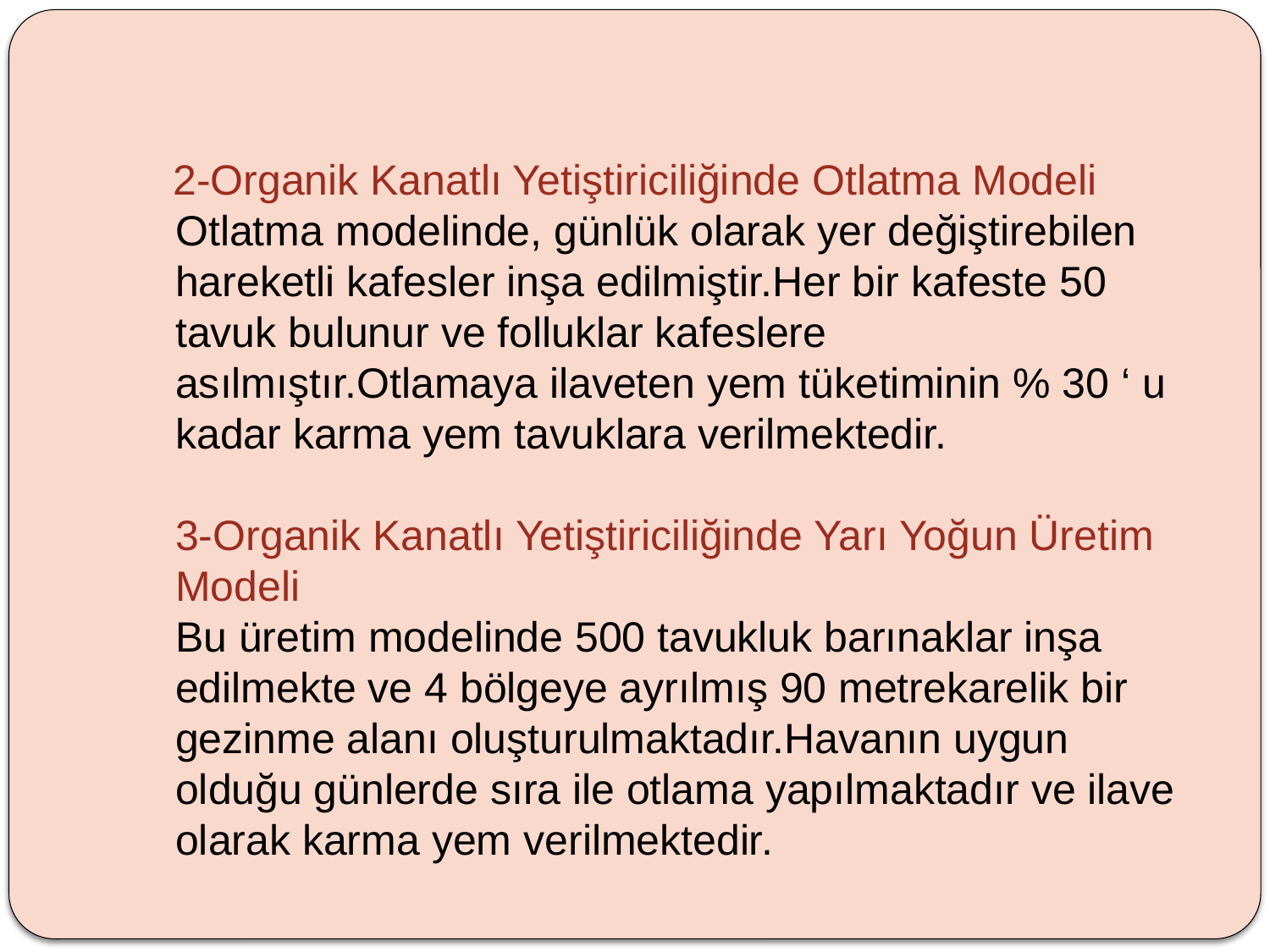

#
   2-Organik Kanatlı Yetiştiriciliğinde Otlatma Modeli
Otlatma modelinde, günlük olarak yer değiştirebilen hareketli kafesler inşa edilmiştir.Her bir kafeste 50 tavuk bulunur ve folluklar kafeslere asılmıştır.Otlamaya ilaveten yem tüketiminin % 30 ‘ u kadar karma yem tavuklara verilmektedir.
3-Organik Kanatlı Yetiştiriciliğinde Yarı Yoğun Üretim Modeli
Bu üretim modelinde 500 tavukluk barınaklar inşa edilmekte ve 4 bölgeye ayrılmış 90 metrekarelik bir gezinme alanı oluşturulmaktadır.Havanın uygun olduğu günlerde sıra ile otlama yapılmaktadır ve ilave olarak karma yem verilmektedir.